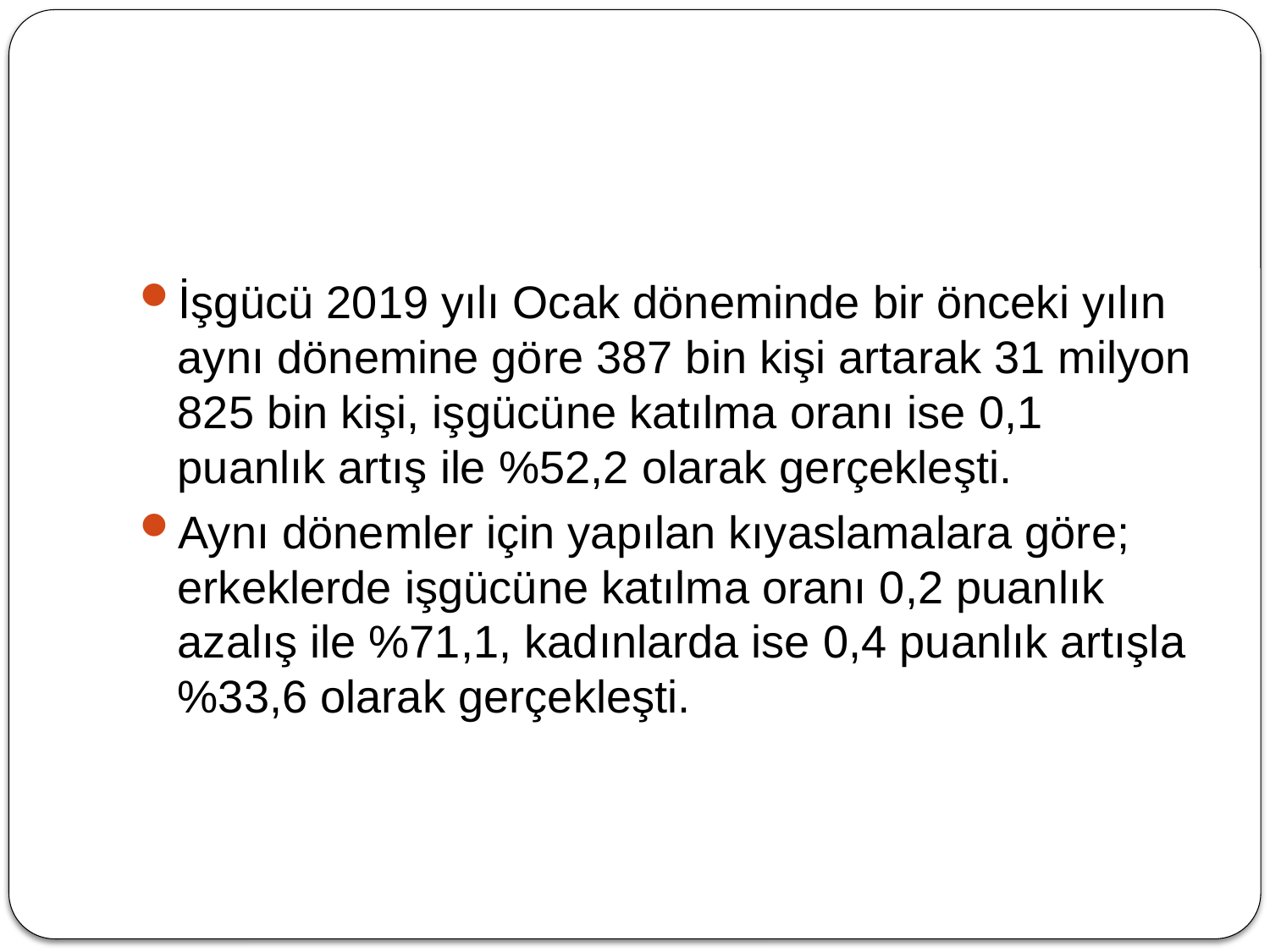

#

İşgücü 2019 yılı Ocak döneminde bir önceki yılın aynı dönemine göre 387 bin kişi artarak 31 milyon 825 bin kişi, işgücüne katılma oranı ise 0,1 puanlık artış ile %52,2 olarak gerçekleşti.
Aynı dönemler için yapılan kıyaslamalara göre; erkeklerde işgücüne katılma oranı 0,2 puanlık azalış ile %71,1, kadınlarda ise 0,4 puanlık artışla %33,6 olarak gerçekleşti.